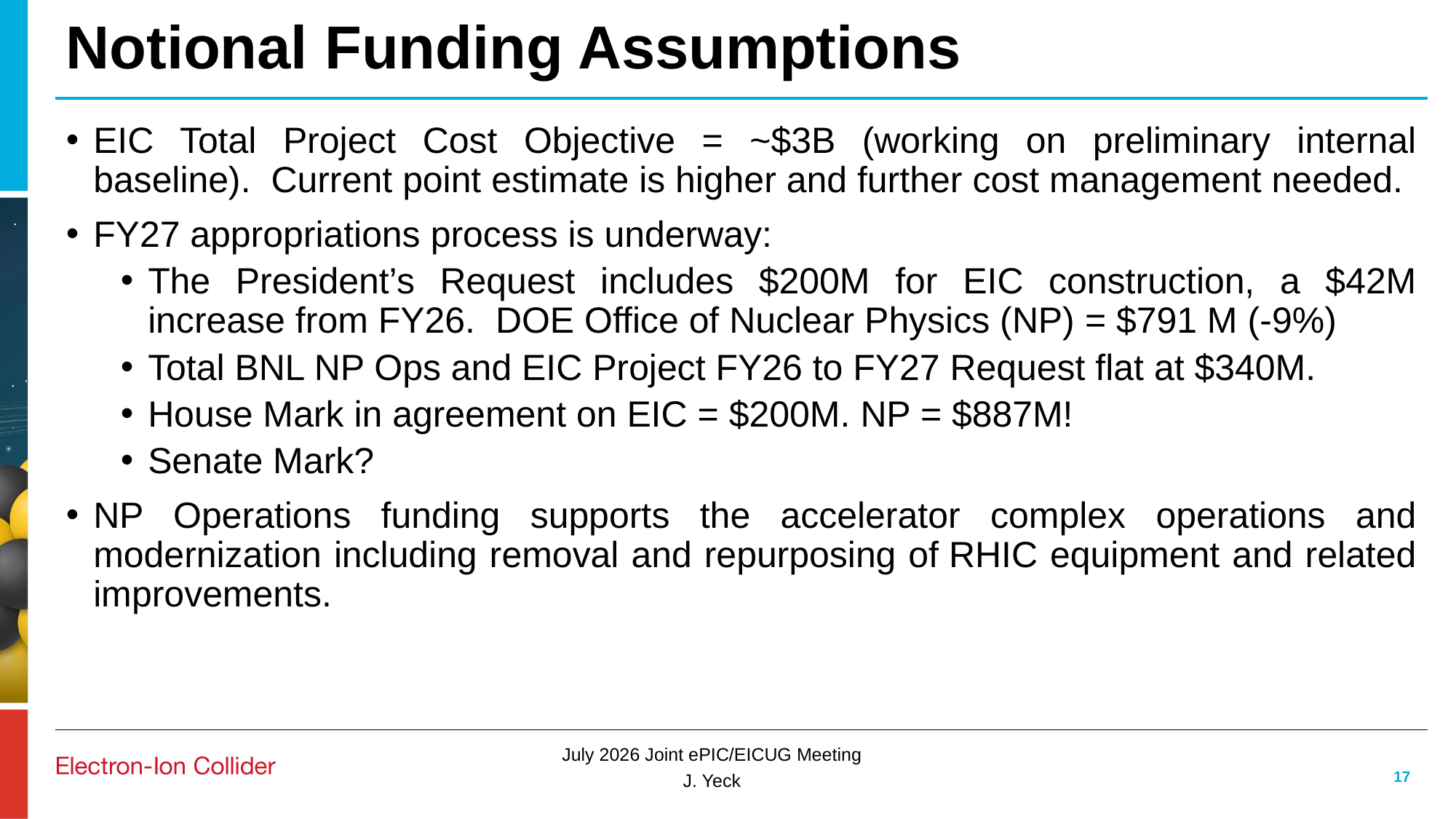

# Notional Funding Assumptions
EIC Total Project Cost Objective = ~$3B (working on preliminary internal baseline).  Current point estimate is higher and further cost management needed.
FY27 appropriations process is underway:
The President’s Request includes $200M for EIC construction, a $42M increase from FY26.  DOE Office of Nuclear Physics (NP) = $791 M (-9%)
Total BNL NP Ops and EIC Project FY26 to FY27 Request flat at $340M.
House Mark in agreement on EIC = $200M. NP = $887M!
Senate Mark?
NP Operations funding supports the accelerator complex operations and modernization including removal and repurposing of RHIC equipment and related improvements.
17